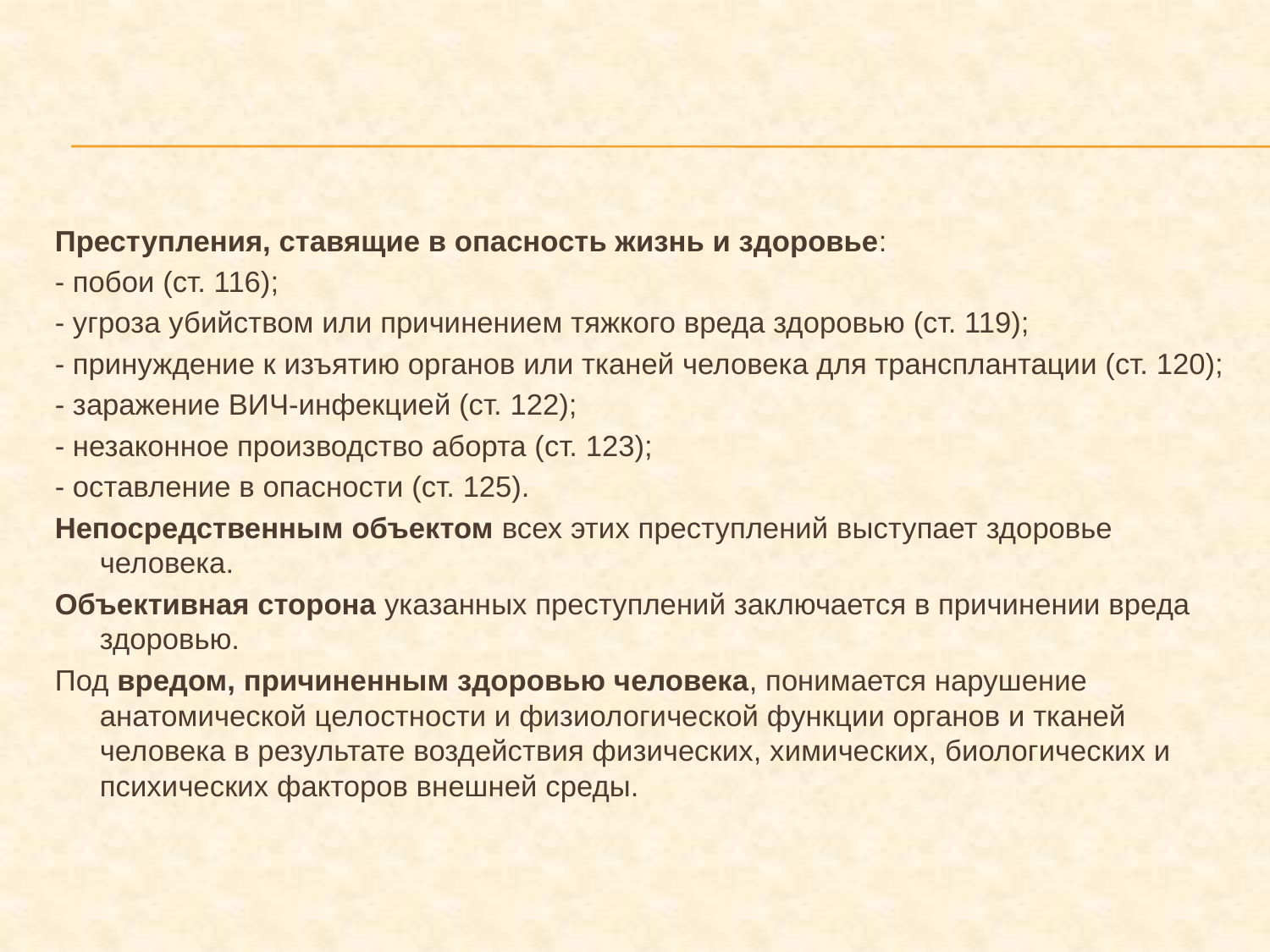

#
Преступления, ставящие в опасность жизнь и здоровье:
- побои (ст. 116);
- угроза убийством или причинением тяжкого вреда здоровью (ст. 119);
- принуждение к изъятию органов или тканей человека для трансплантации (ст. 120);
- заражение ВИЧ-инфекцией (ст. 122);
- незаконное производство аборта (ст. 123);
- оставление в опасности (ст. 125).
Непосредственным объектом всех этих преступлений выступает здоровье человека.
Объективная сторона указанных преступлений заключается в причинении вреда здоровью.
Под вредом, причиненным здоровью человека, понимается нарушение анатомической целостности и физиологической функции органов и тканей человека в результате воздействия физических, химических, биологических и психических факторов внешней среды.